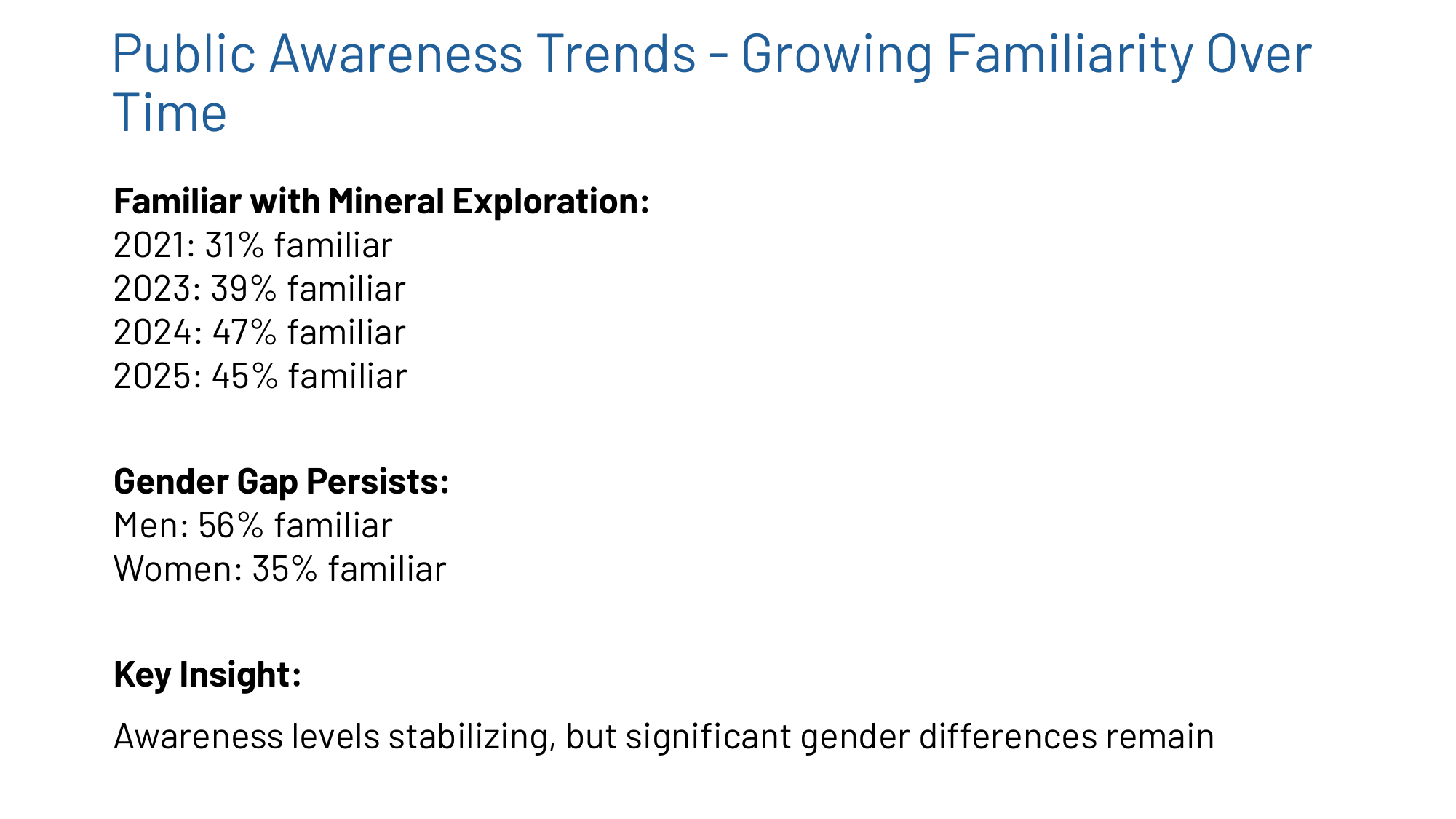

# Public Awareness Trends - Growing Familiarity Over Time
Familiar with Mineral Exploration:
2021: 31% familiar
2023: 39% familiar
2024: 47% familiar
2025: 45% familiar
Gender Gap Persists:
Men: 56% familiar
Women: 35% familiar
Key Insight:
Awareness levels stabilizing, but significant gender differences remain